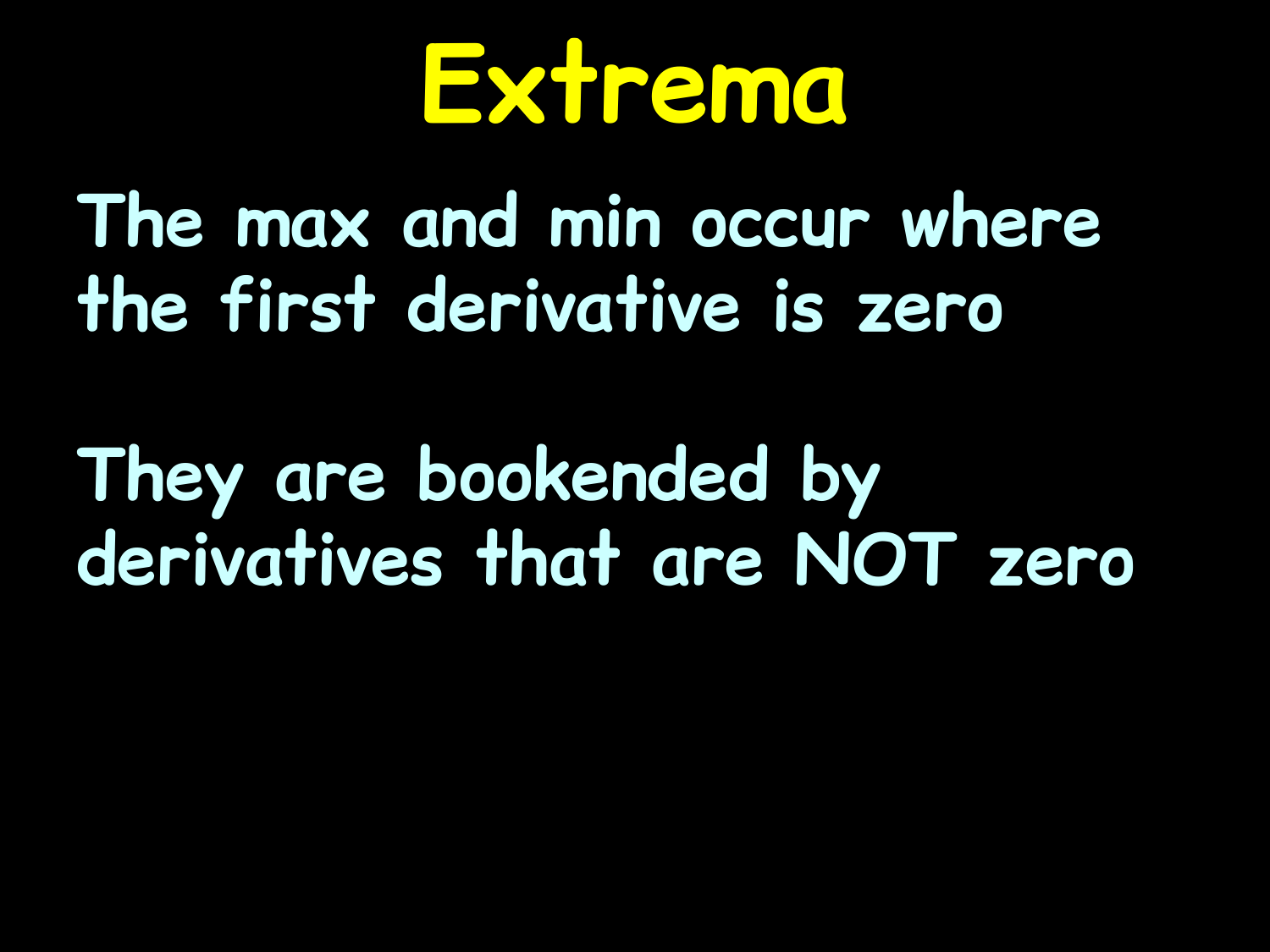

# Extrema
The max and min occur where the first derivative is zero

They are bookended by derivatives that are NOT zero